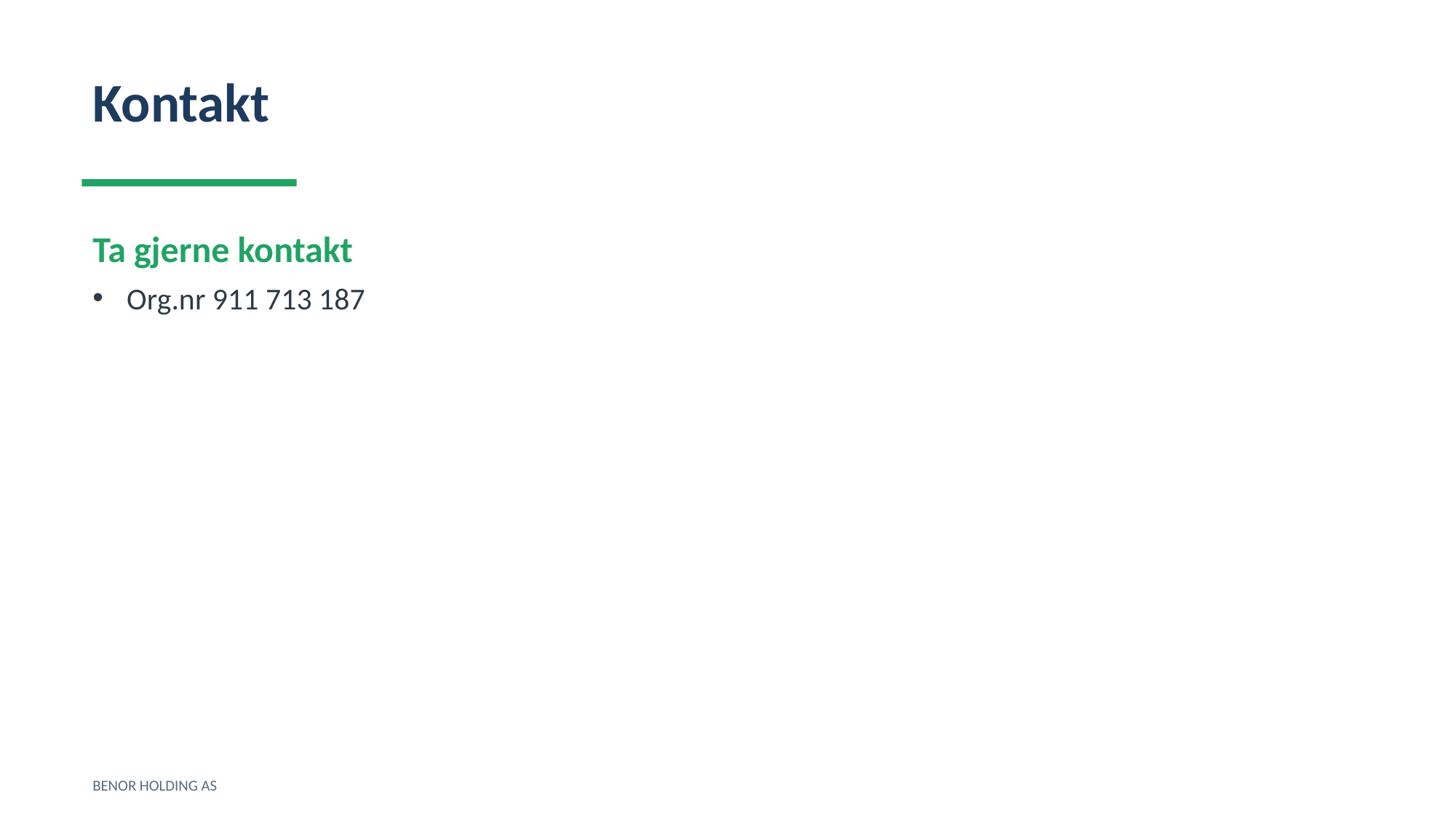

Kontakt

Ta gjerne kontakt
Org.nr 911 713 187
BENOR HOLDING AS